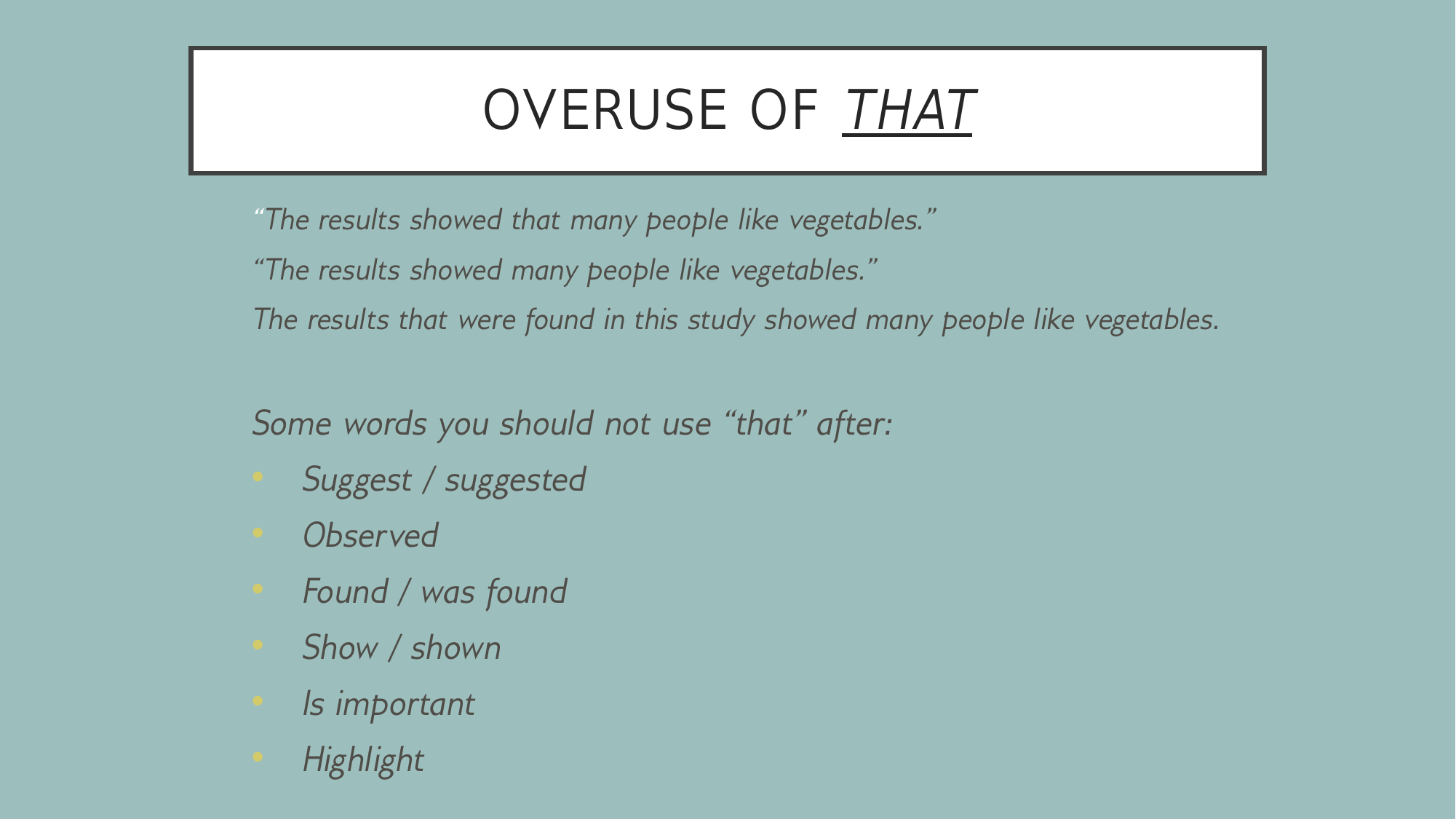

# Overuse of that
“The results showed that many people like vegetables.”
“The results showed many people like vegetables.”
The results that were found in this study showed many people like vegetables.

Some words you should not use “that” after:
Suggest / suggested
Observed
Found / was found
Show / shown
Is important
Highlight